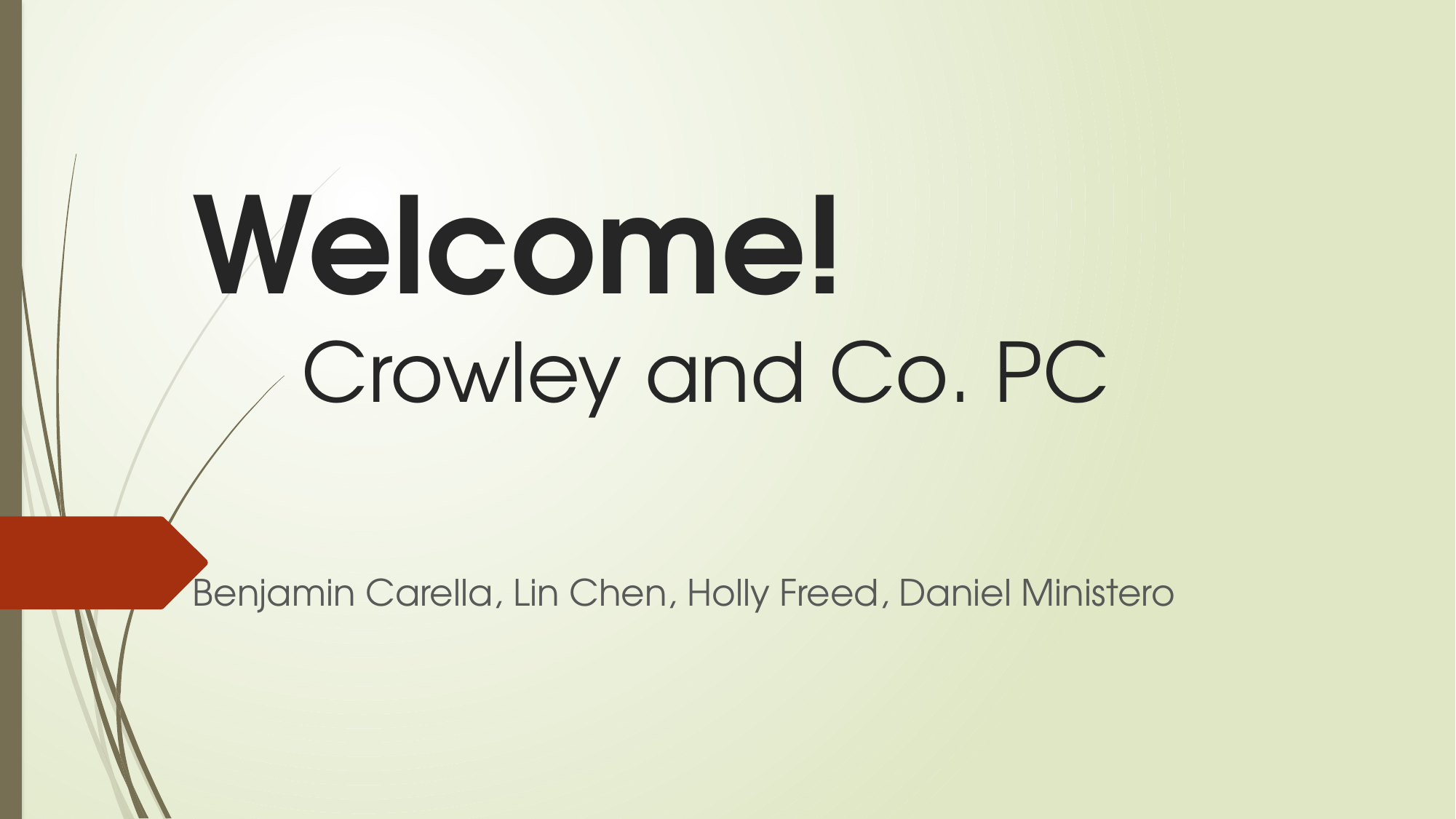

# Welcome! Crowley and Co. PC
Benjamin Carella, Lin Chen, Holly Freed, Daniel Ministero